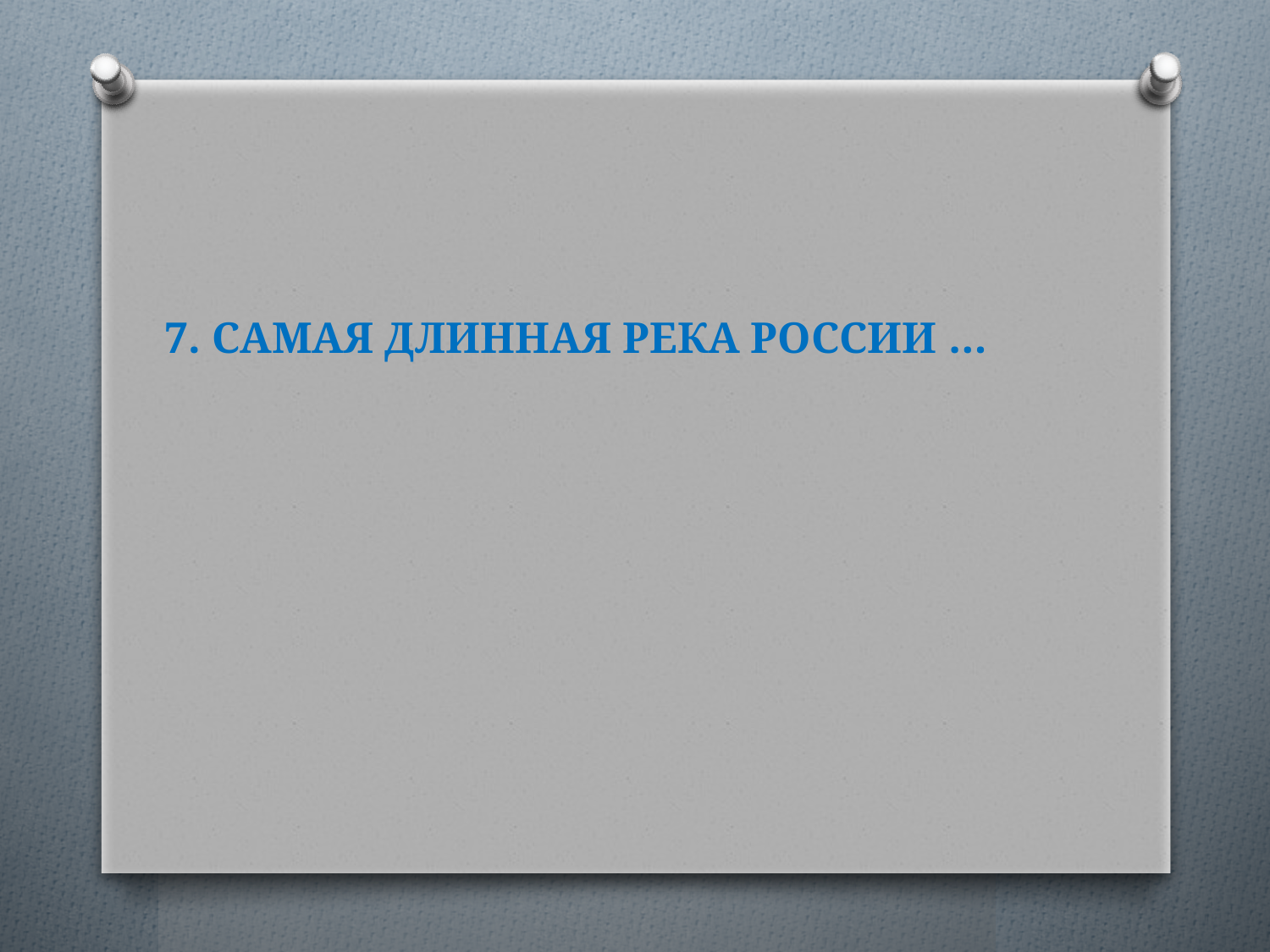

# 7. САМАЯ ДЛИННАЯ РЕКА РОССИИ …